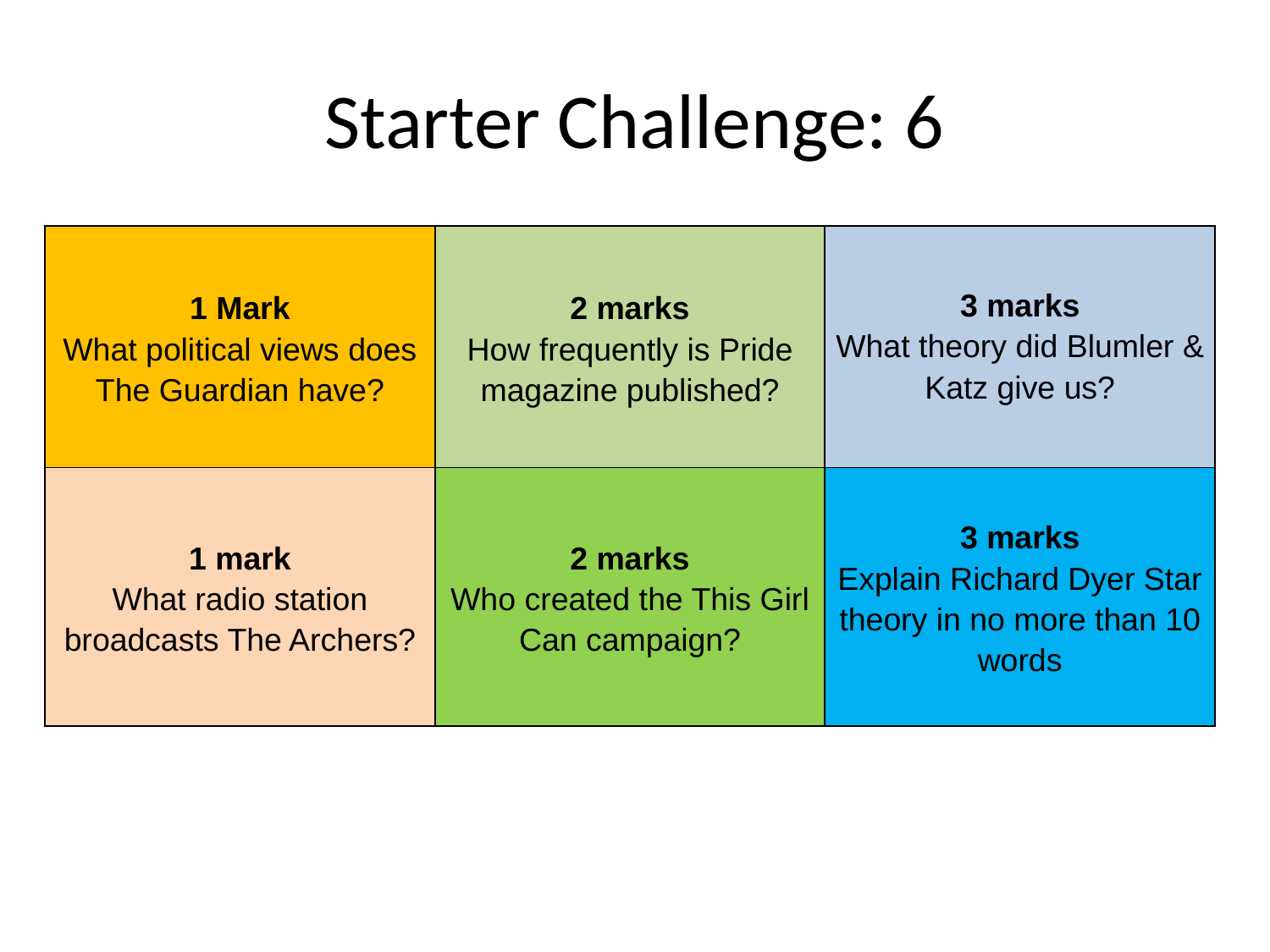

# Starter Challenge: 6
| 1 Mark What political views does The Guardian have? | 2 marks How frequently is Pride magazine published? | 3 marks What theory did Blumler & Katz give us? |
| --- | --- | --- |
| 1 mark What radio station broadcasts The Archers? | 2 marks Who created the This Girl Can campaign? | 3 marks Explain Richard Dyer Star theory in no more than 10 words |